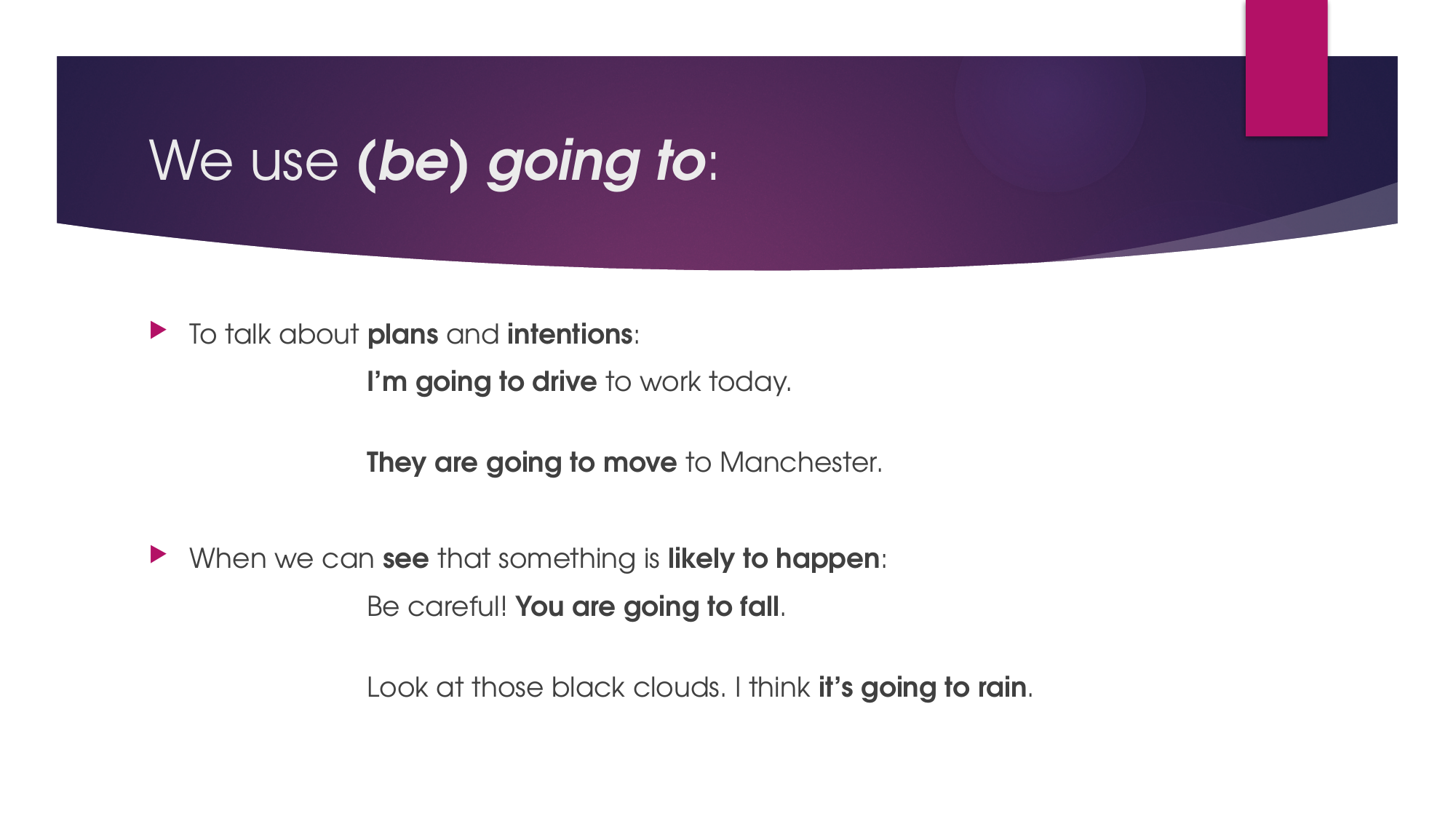

# We use (be) going to:
To talk about plans and intentions:
		I’m going to drive to work today.
		They are going to move to Manchester.

When we can see that something is likely to happen:
		Be careful! You are going to fall.
		Look at those black clouds. I think it’s going to rain.